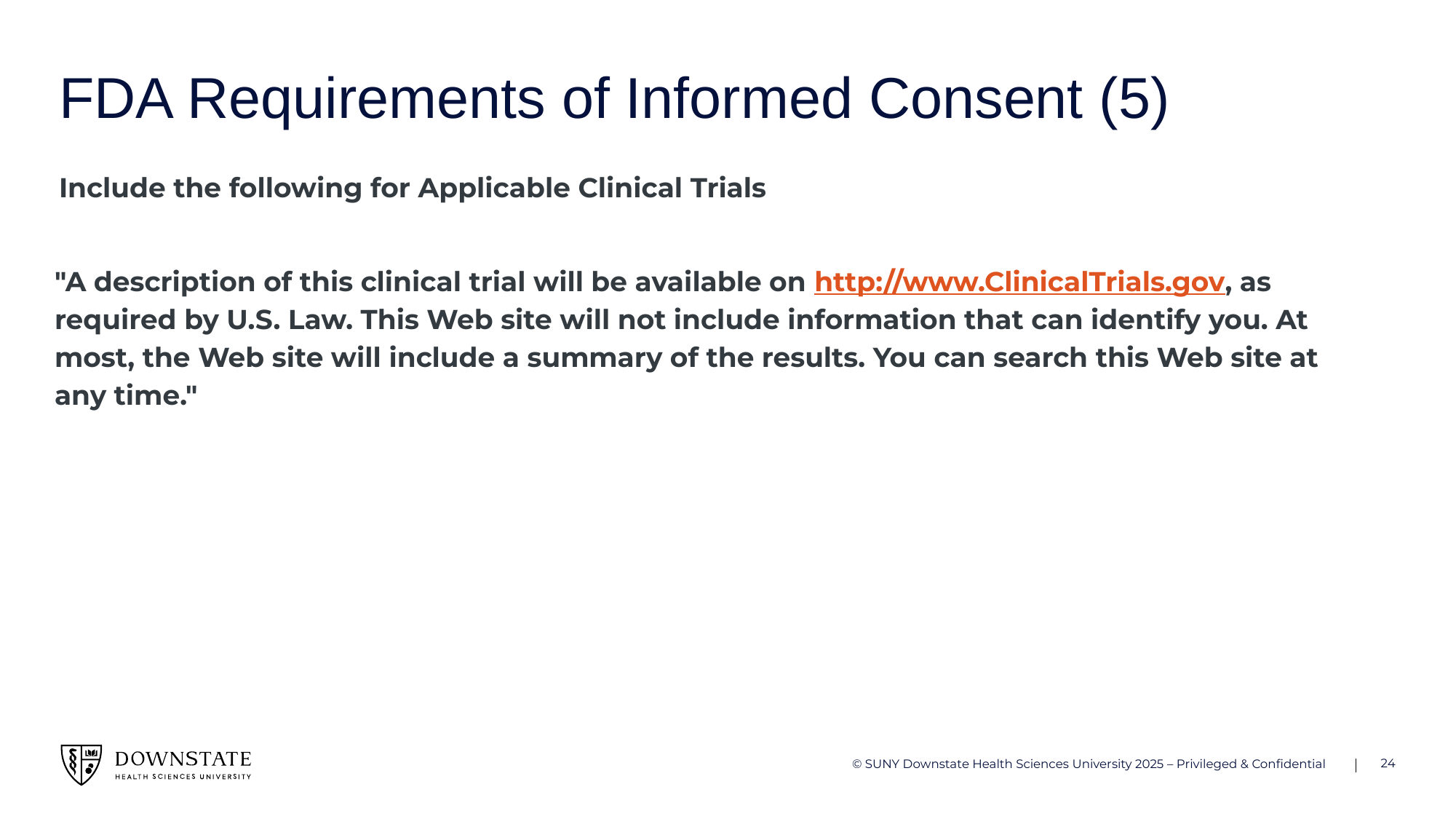

# FDA Requirements of Informed Consent (5)
Include the following for Applicable Clinical Trials

"A description of this clinical trial will be available on http://www.ClinicalTrials.gov, as required by U.S. Law. This Web site will not include information that can identify you. At most, the Web site will include a summary of the results. You can search this Web site at any time."
24
© SUNY Downstate Health Sciences University 2025 – Privileged & Confidential